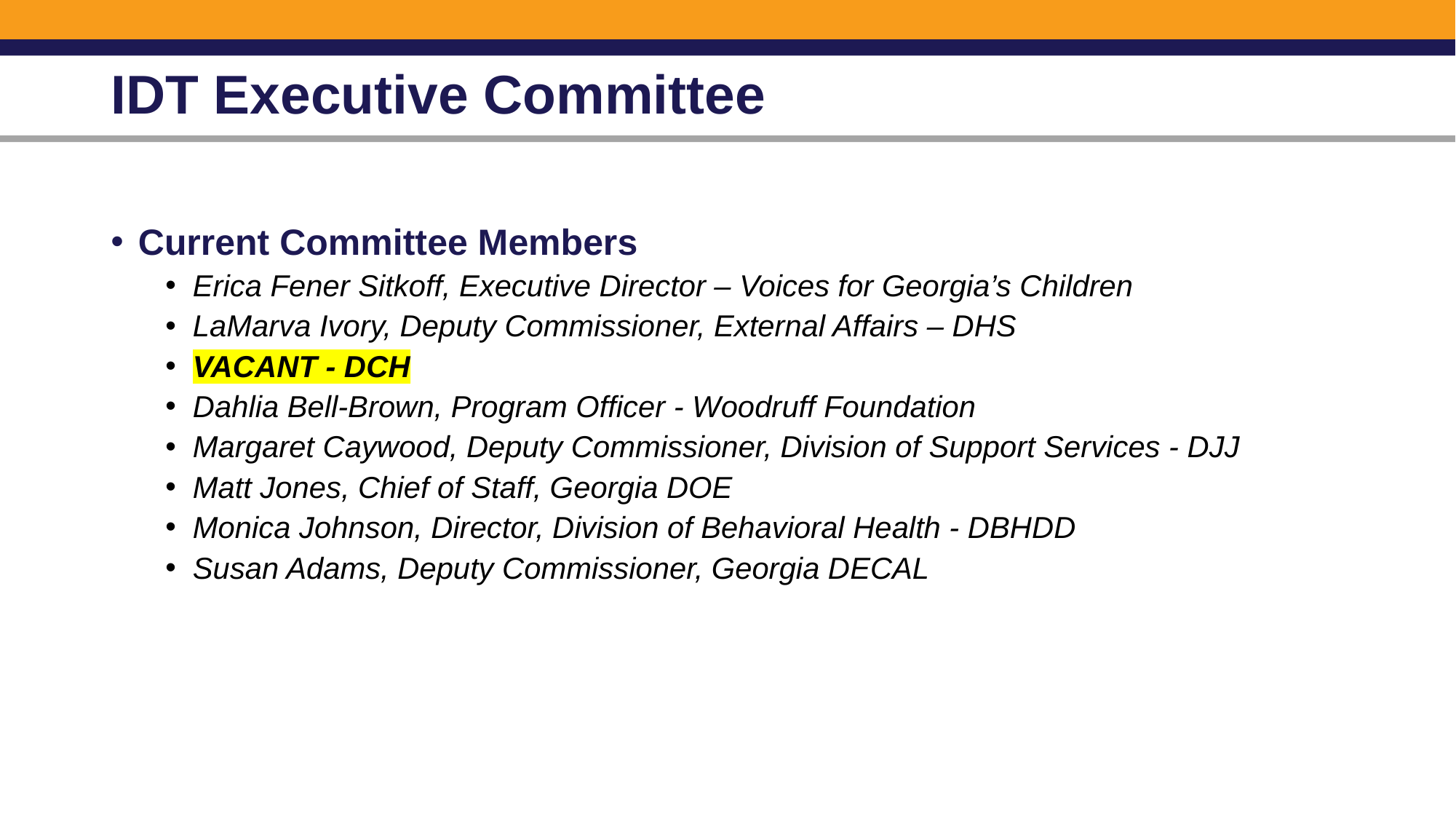

# IDT Executive Committee
Current Committee Members
Erica Fener Sitkoff, Executive Director – Voices for Georgia’s Children  ​
LaMarva Ivory, Deputy Commissioner, External Affairs – DHS
VACANT - DCH​
Dahlia Bell-Brown, Program Officer - Woodruff Foundation ​
Margaret Caywood, Deputy Commissioner, Division of Support Services - DJJ ​
Matt Jones, Chief of Staff, Georgia DOE ​
Monica Johnson, Director, Division of Behavioral Health - DBHDD ​
Susan Adams, Deputy Commissioner, Georgia DECAL